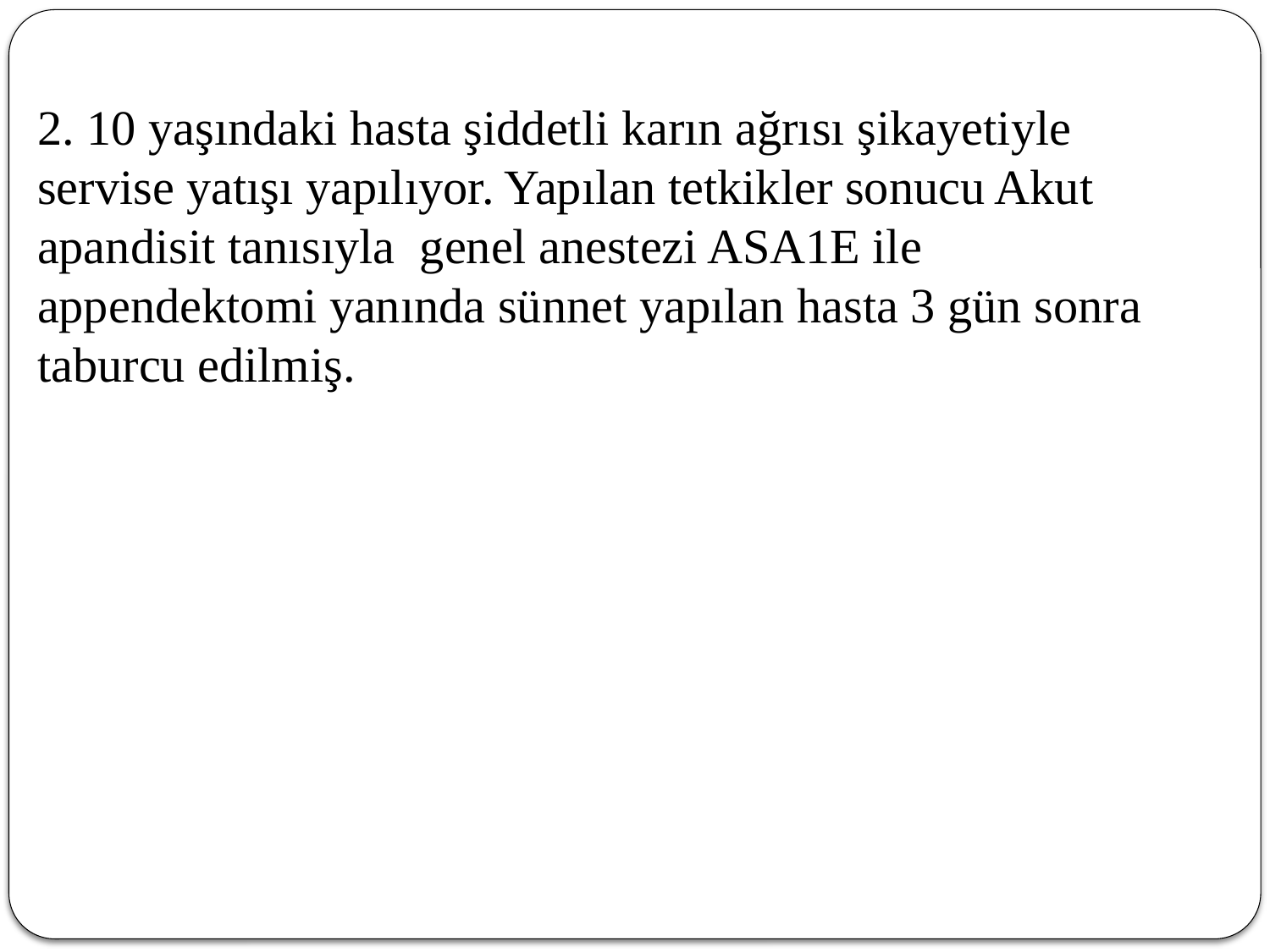

2. 10 yaşındaki hasta şiddetli karın ağrısı şikayetiyle servise yatışı yapılıyor. Yapılan tetkikler sonucu Akut apandisit tanısıyla  genel anestezi ASA1E ile appendektomi yanında sünnet yapılan hasta 3 gün sonra taburcu edilmiş.